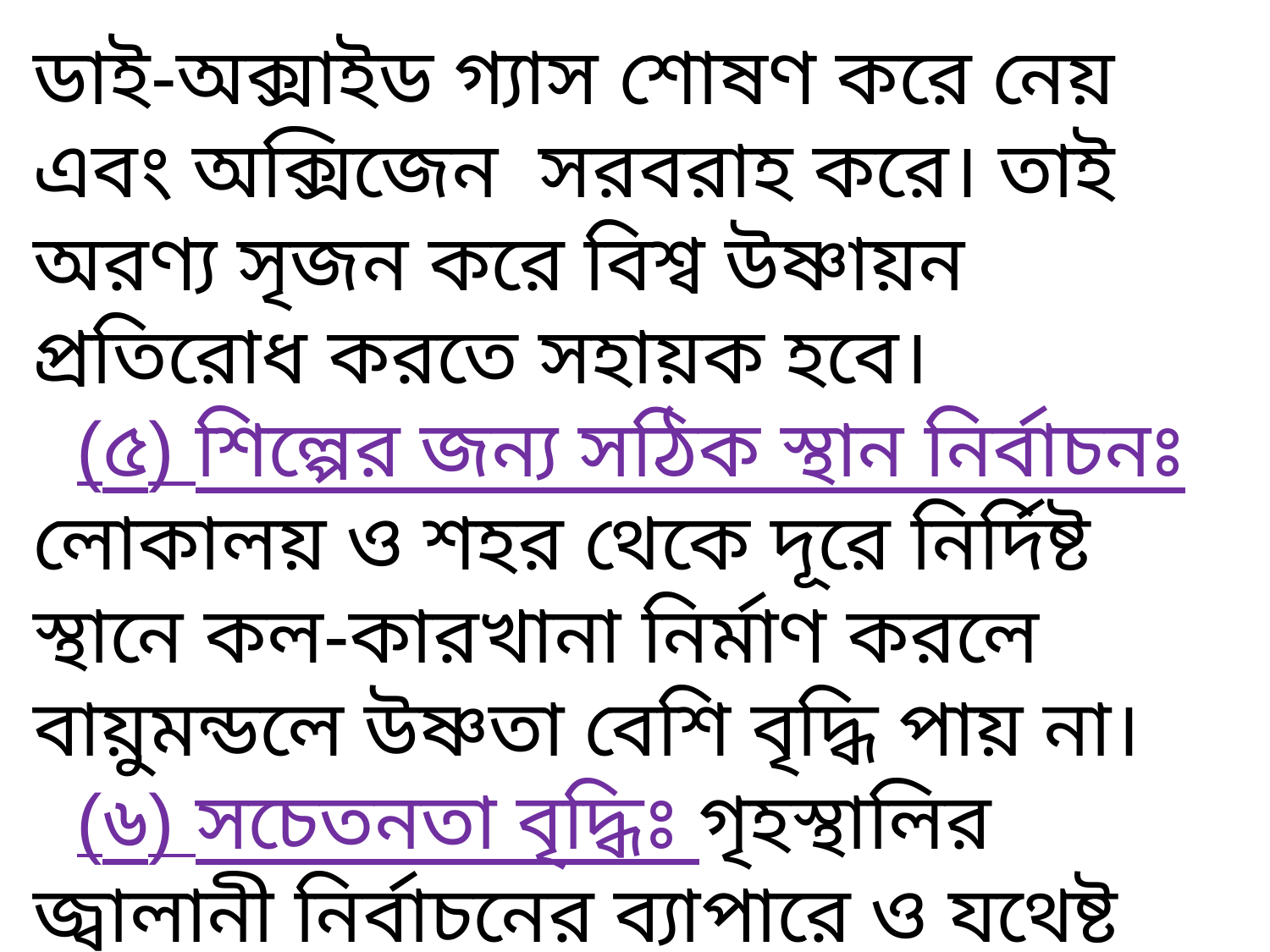

ডাই-অক্সাইড গ্যাস শোষণ করে নেয় এবং অক্সিজেন  সরবরাহ করে। তাই অরণ্য সৃজন করে বিশ্ব উষ্ণায়ন প্রতিরোধ করতে সহায়ক হবে।
  (৫) শিল্পের জন্য সঠিক স্থান নির্বাচনঃ লোকালয় ও শহর থেকে দূরে নির্দিষ্ট স্থানে কল-কারখানা নির্মাণ করলে বায়ুমন্ডলে উষ্ণতা বেশি বৃদ্ধি পায় না।
  (৬) সচেতনতা বৃদ্ধিঃ গৃহস্থালির জ্বালানী নির্বাচনের ব্যাপারে ও যথেষ্ট সচেতন হয়া প্রয়োজন।
উপরোক্ত বিষয়গুলো প্রয়োগের মাধ্যমে গ্রীন হাউজ প্রক্রিয়া এবং অনেকটা প্রতিরোধ করা সম্ভব।